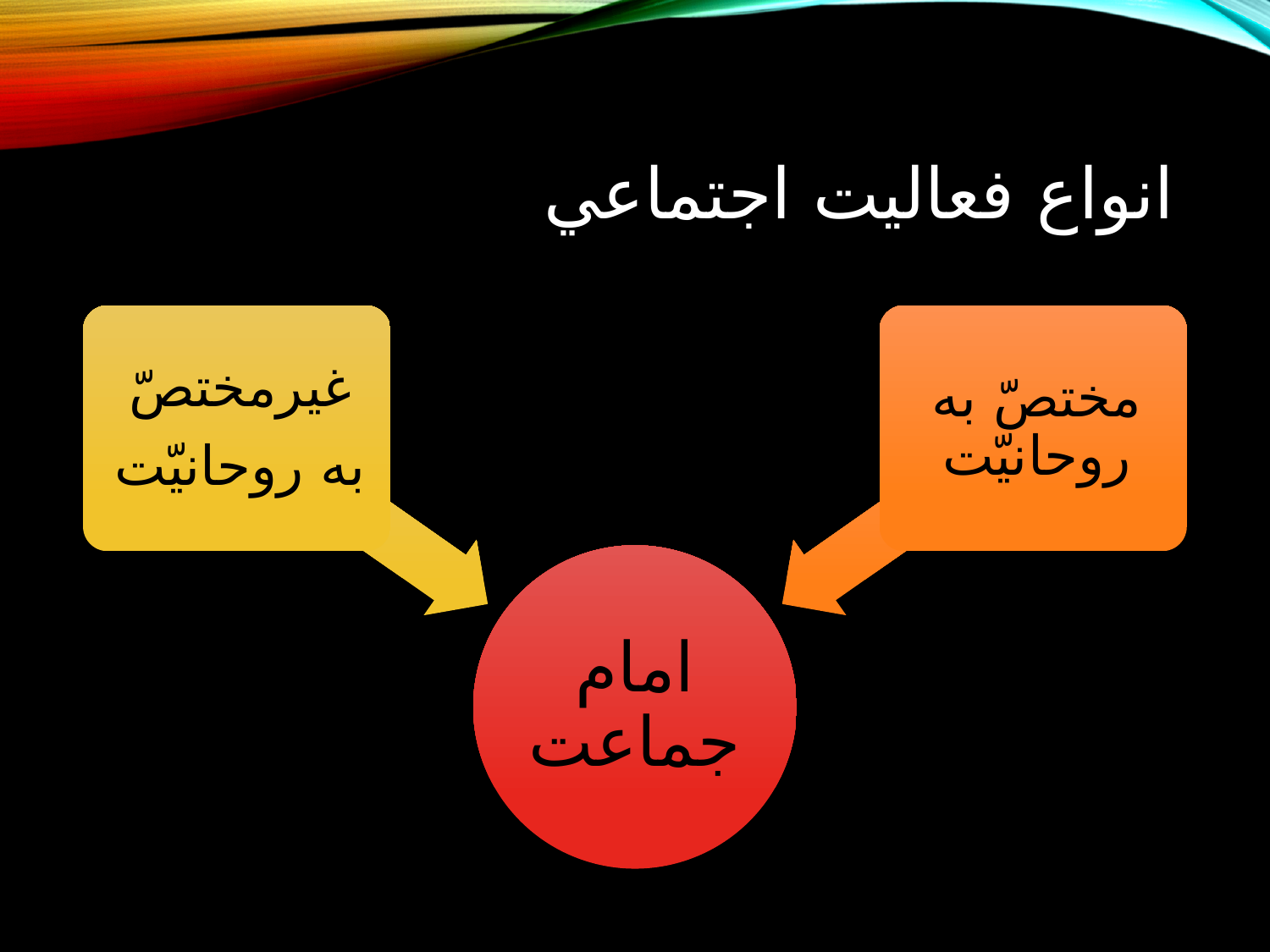

# انواع فعاليت اجتماعي
امام جماعت
مختصّ به روحانيّت
غيرمختصّ
به روحانيّت